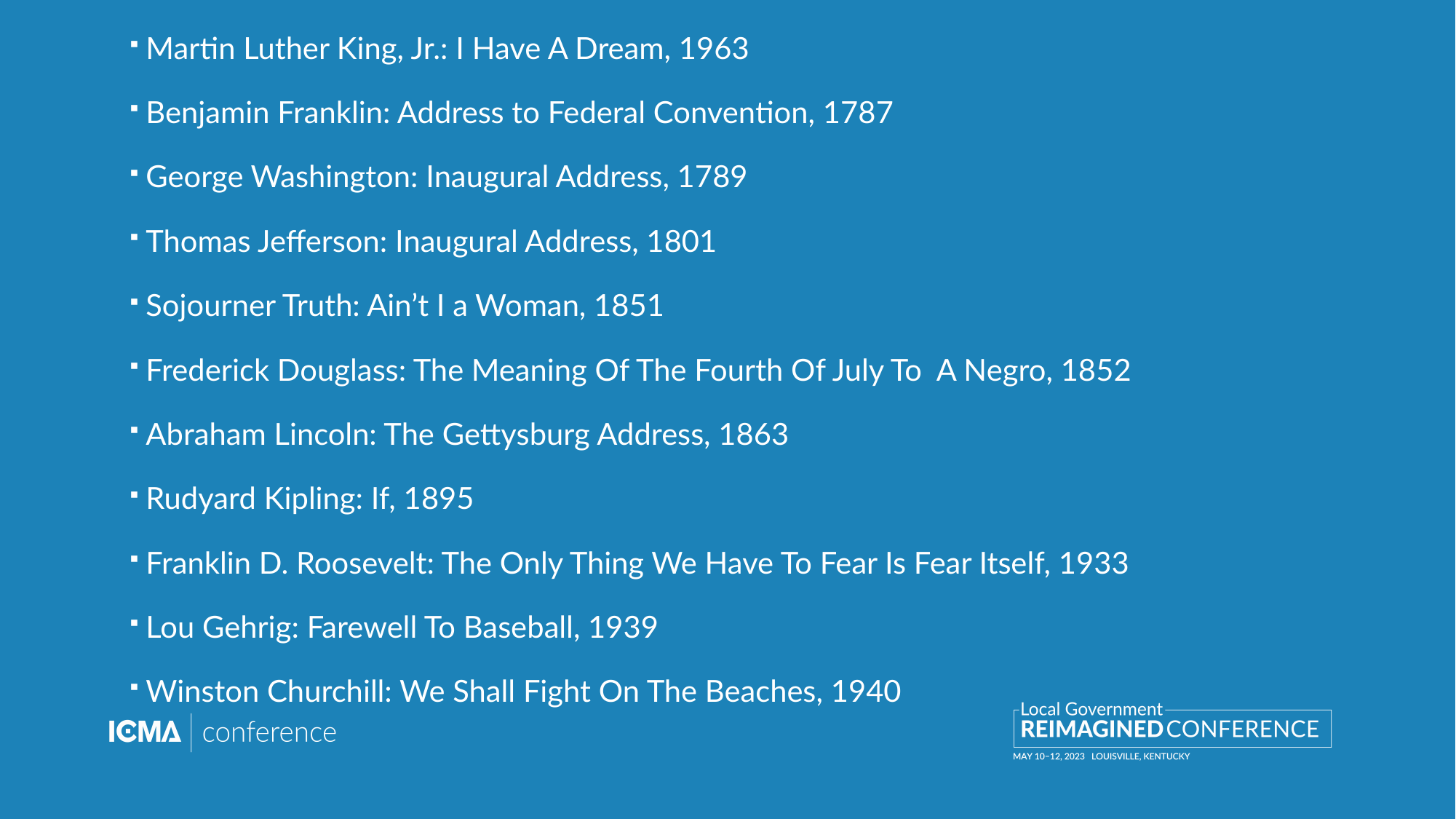

Martin Luther King, Jr.: I Have A Dream, 1963
Benjamin Franklin: Address to Federal Convention, 1787
George Washington: Inaugural Address, 1789
Thomas Jefferson: Inaugural Address, 1801
Sojourner Truth: Ain’t I a Woman, 1851
Frederick Douglass: The Meaning Of The Fourth Of July To  A Negro, 1852
Abraham Lincoln: The Gettysburg Address, 1863
Rudyard Kipling: If, 1895
Franklin D. Roosevelt: The Only Thing We Have To Fear Is Fear Itself, 1933
Lou Gehrig: Farewell To Baseball, 1939
Winston Churchill: We Shall Fight On The Beaches, 1940